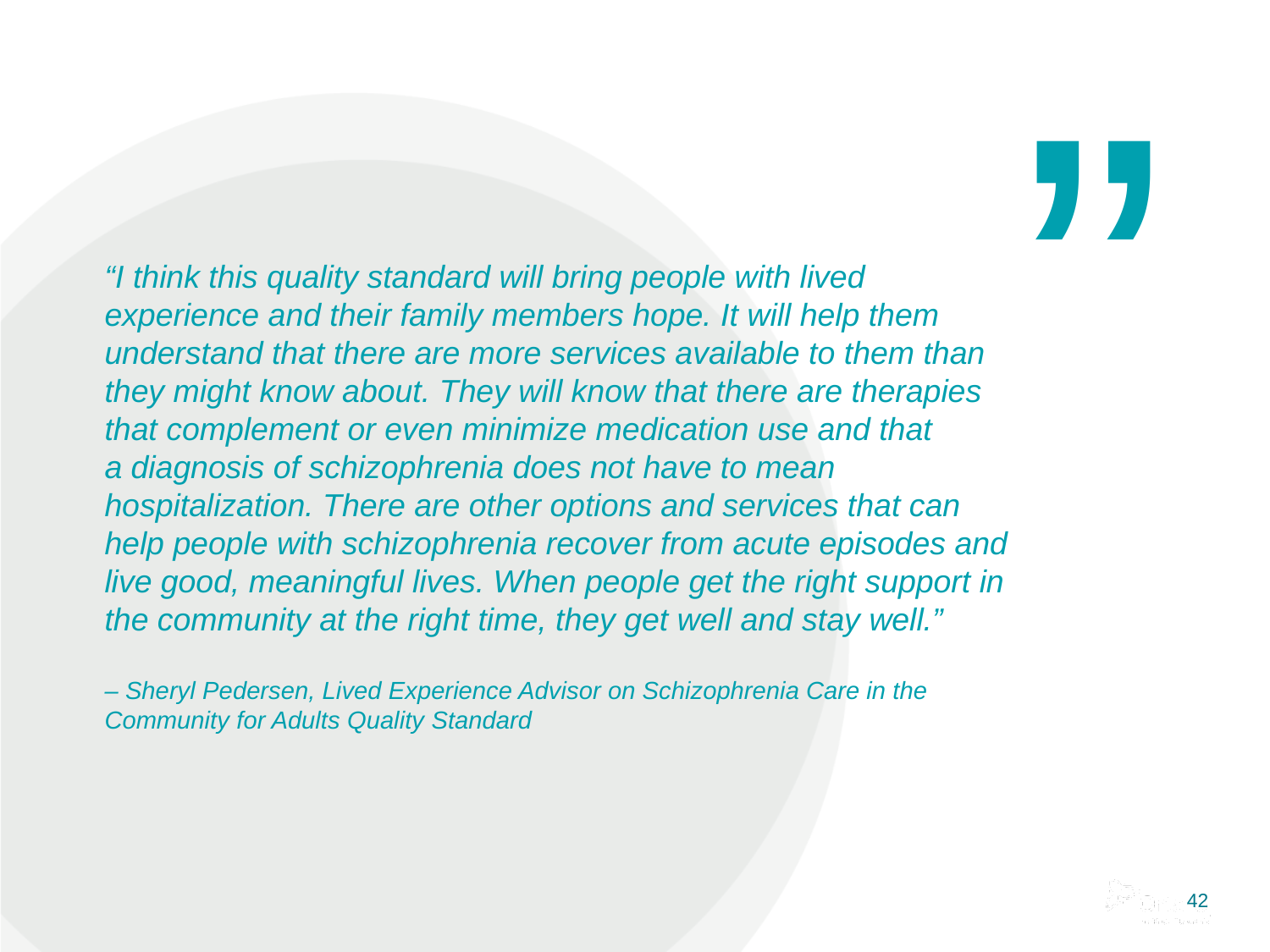

# “I think this quality standard will bring people with lived experience and their family members hope. It will help them understand that there are more services available to them than they might know about. They will know that there are therapies that complement or even minimize medication use and that a diagnosis of schizophrenia does not have to mean hospitalization. There are other options and services that can help people with schizophrenia recover from acute episodes and live good, meaningful lives. When people get the right support in the community at the right time, they get well and stay well.”   – Sheryl Pedersen, Lived Experience Advisor on Schizophrenia Care in the Community for Adults Quality Standard